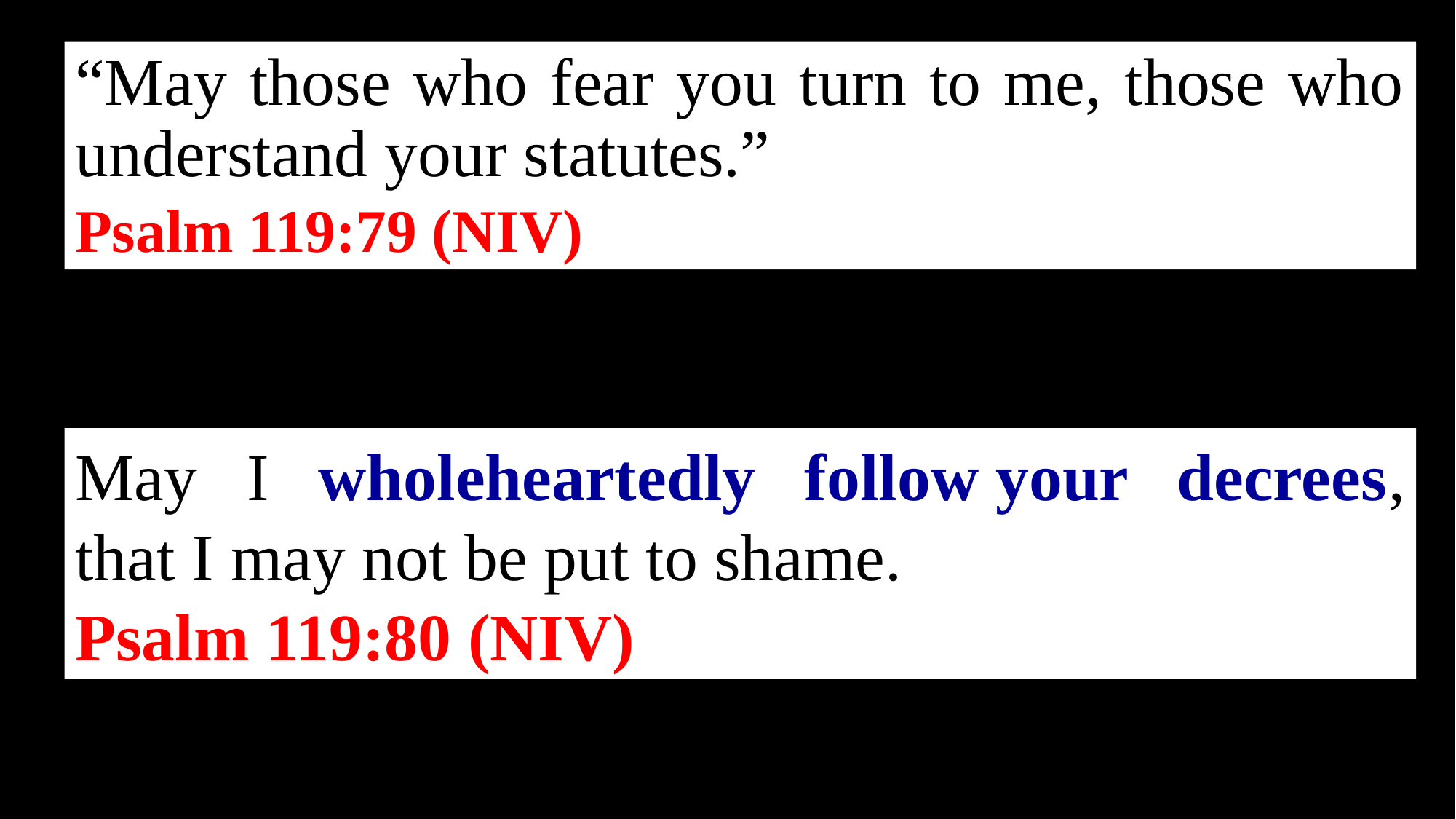

“May those who fear you turn to me, those who understand your statutes.”
Psalm 119:79 (NIV)
May I wholeheartedly follow your decrees,
that I may not be put to shame.
Psalm 119:80 (NIV)